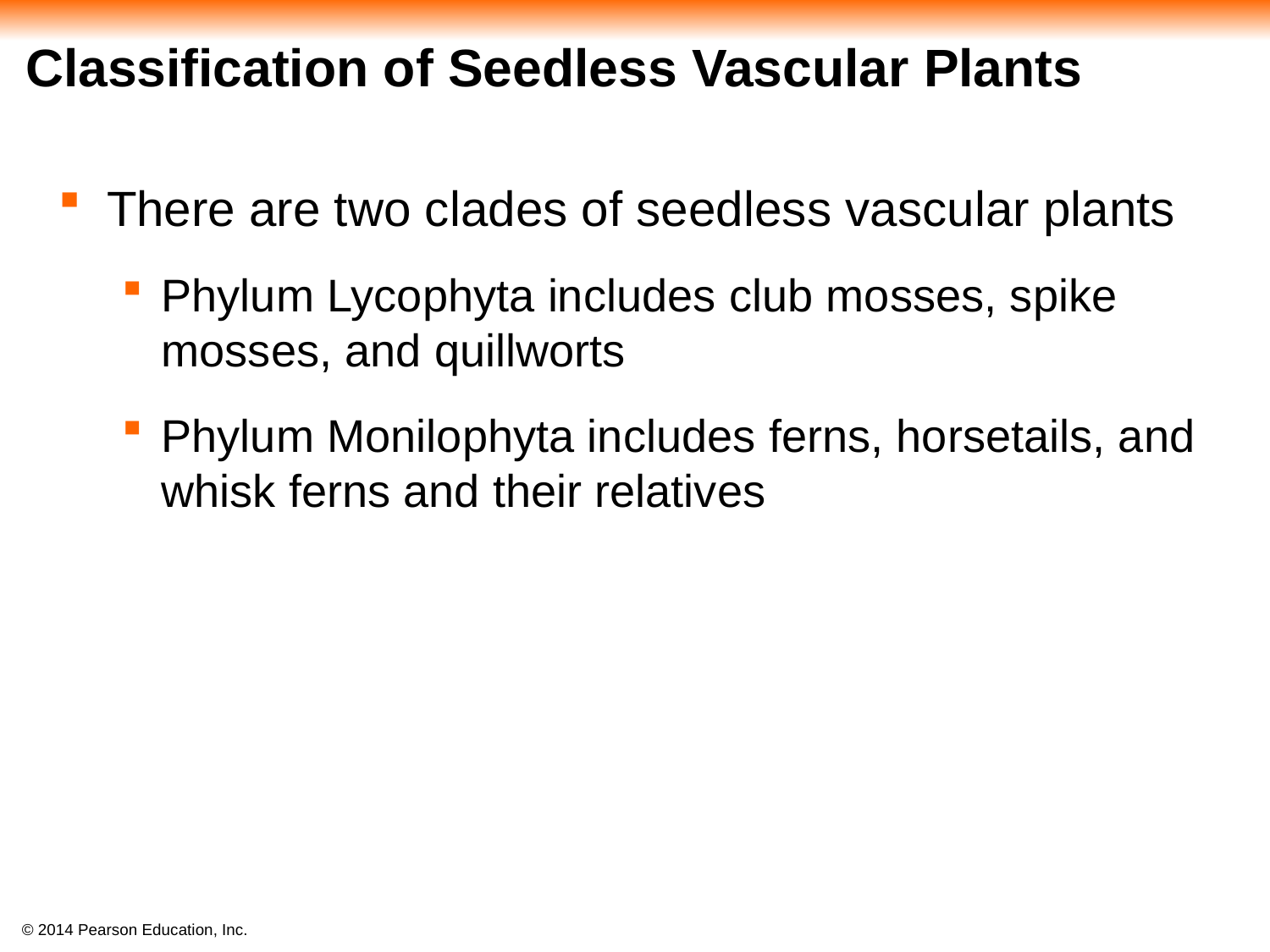

# Classification of Seedless Vascular Plants
There are two clades of seedless vascular plants
Phylum Lycophyta includes club mosses, spike mosses, and quillworts
Phylum Monilophyta includes ferns, horsetails, and whisk ferns and their relatives